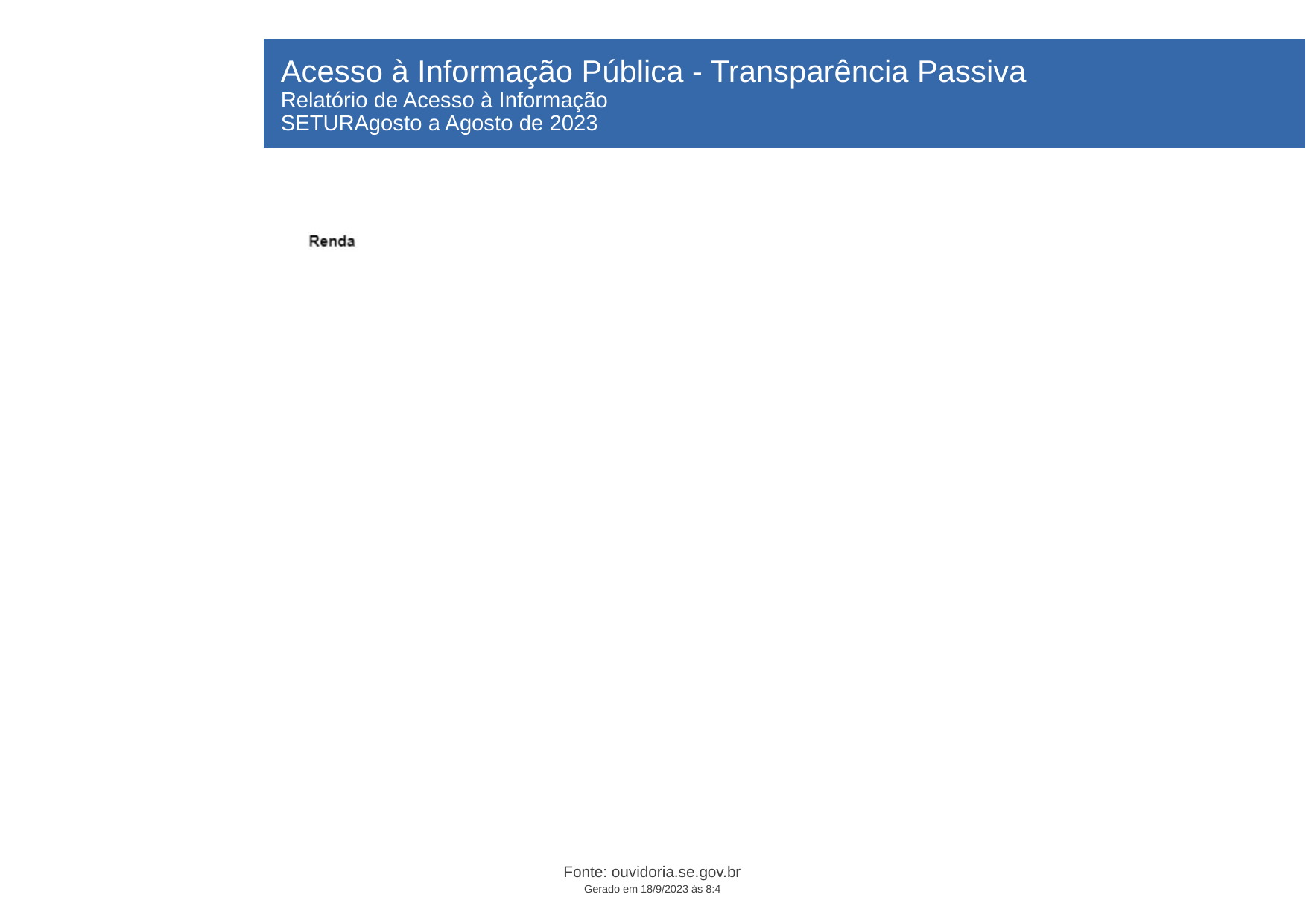

Acesso à Informação Pública - Transparência Passiva
Relatório de Acesso à Informação
SETURAgosto a Agosto de 2023

Fonte: ouvidoria.se.gov.br
Gerado em 18/9/2023 às 8:4